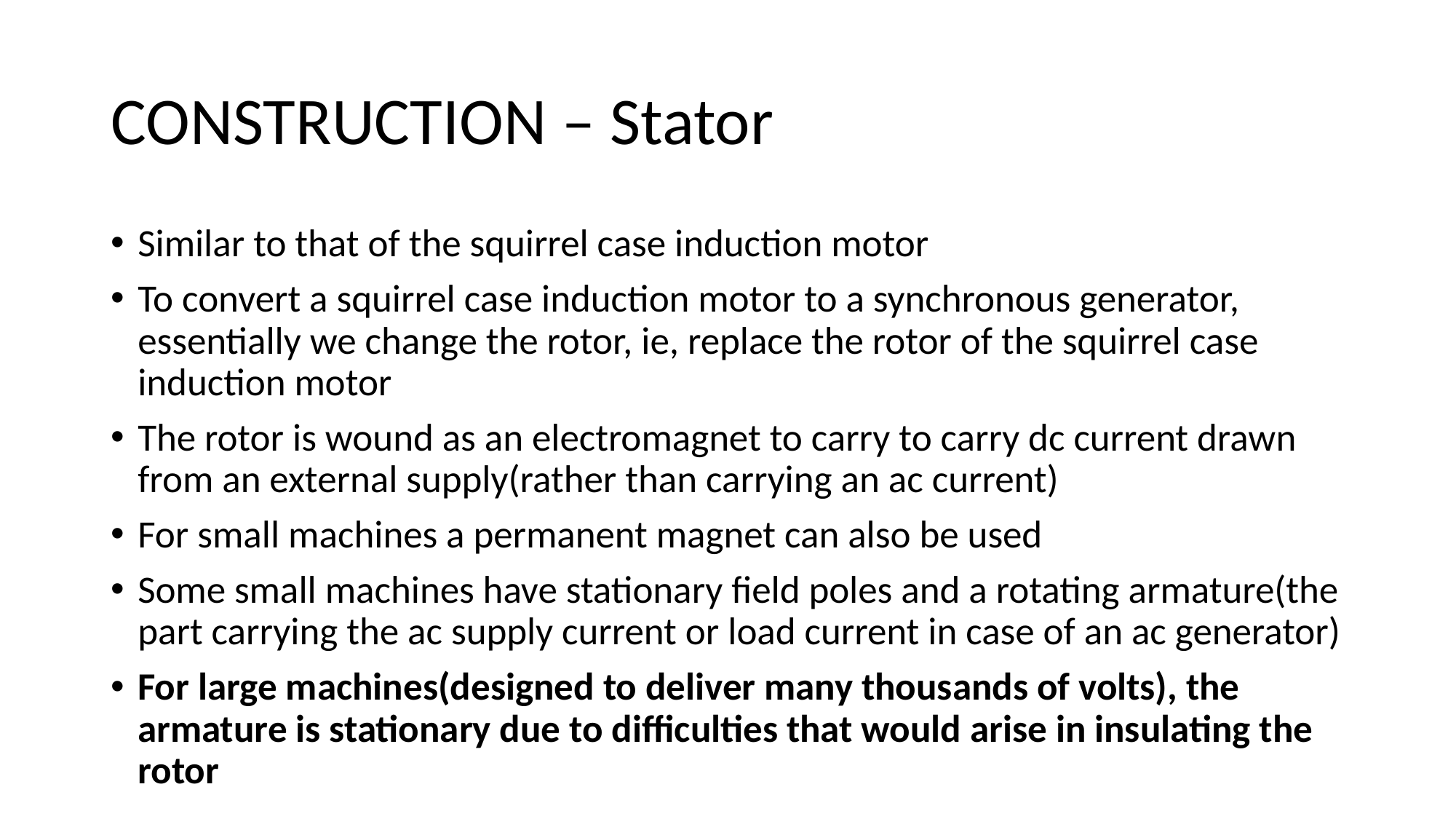

# CONSTRUCTION – Stator
Similar to that of the squirrel case induction motor
To convert a squirrel case induction motor to a synchronous generator, essentially we change the rotor, ie, replace the rotor of the squirrel case induction motor
The rotor is wound as an electromagnet to carry to carry dc current drawn from an external supply(rather than carrying an ac current)
For small machines a permanent magnet can also be used
Some small machines have stationary field poles and a rotating armature(the part carrying the ac supply current or load current in case of an ac generator)
For large machines(designed to deliver many thousands of volts), the armature is stationary due to difficulties that would arise in insulating the rotor